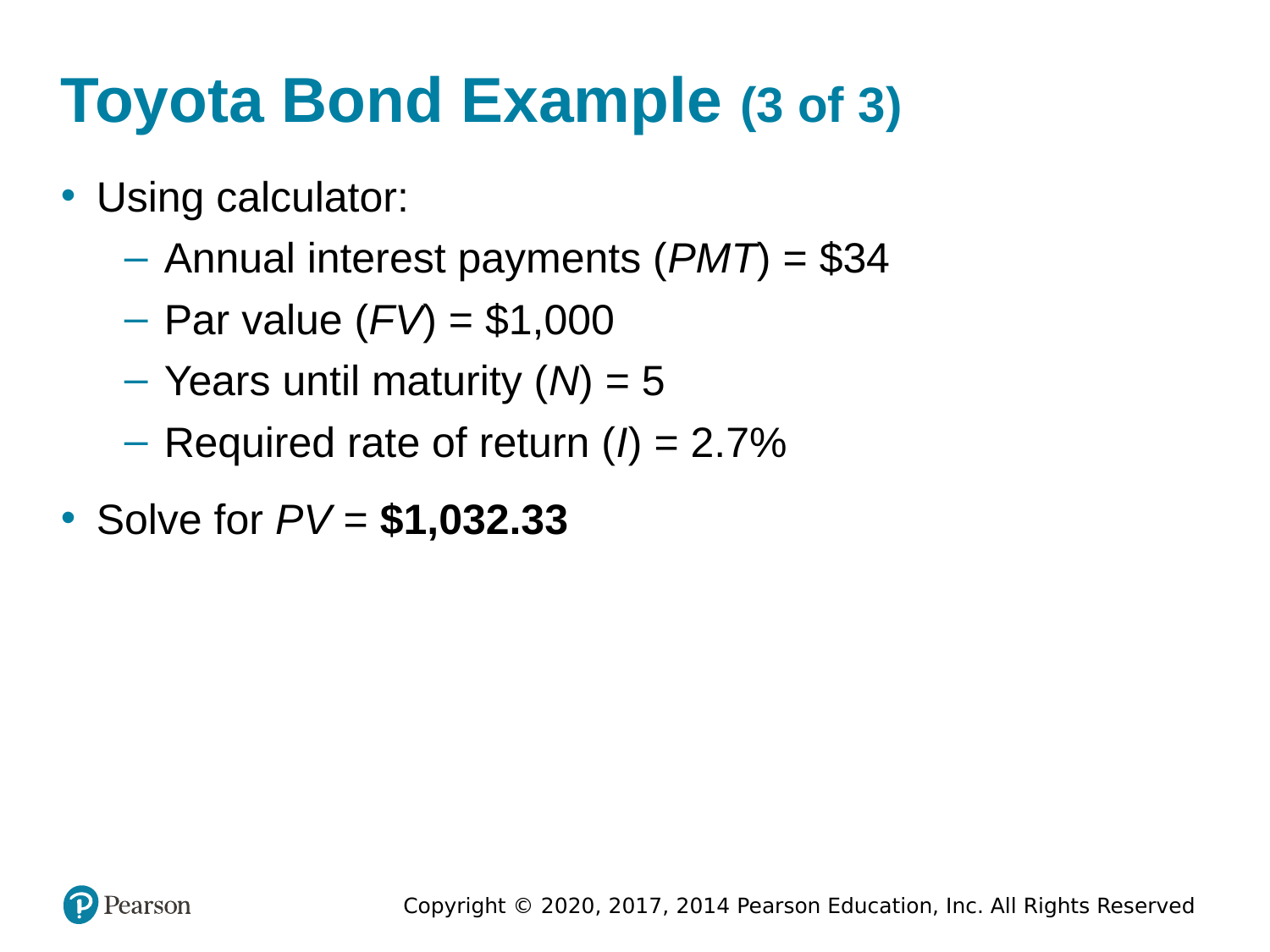

# Toyota Bond Example (3 of 3)
Using calculator:
Annual interest payments (PMT) = $34
Par value (FV) = $1,000
Years until maturity (N) = 5
Required rate of return (I) = 2.7%
Solve for PV = $1,032.33